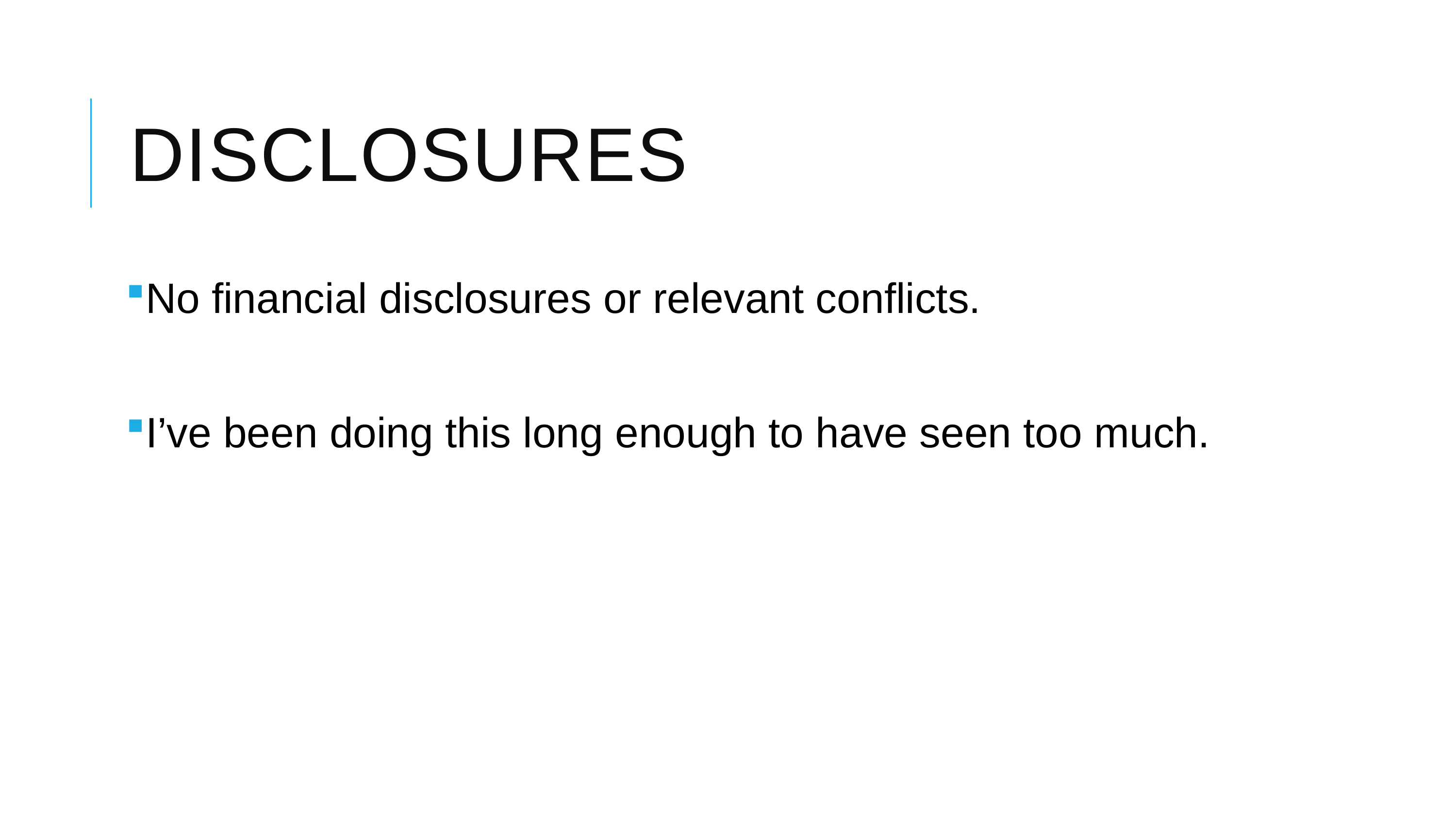

# disclosures
No financial disclosures or relevant conflicts.

I’ve been doing this long enough to have seen too much.